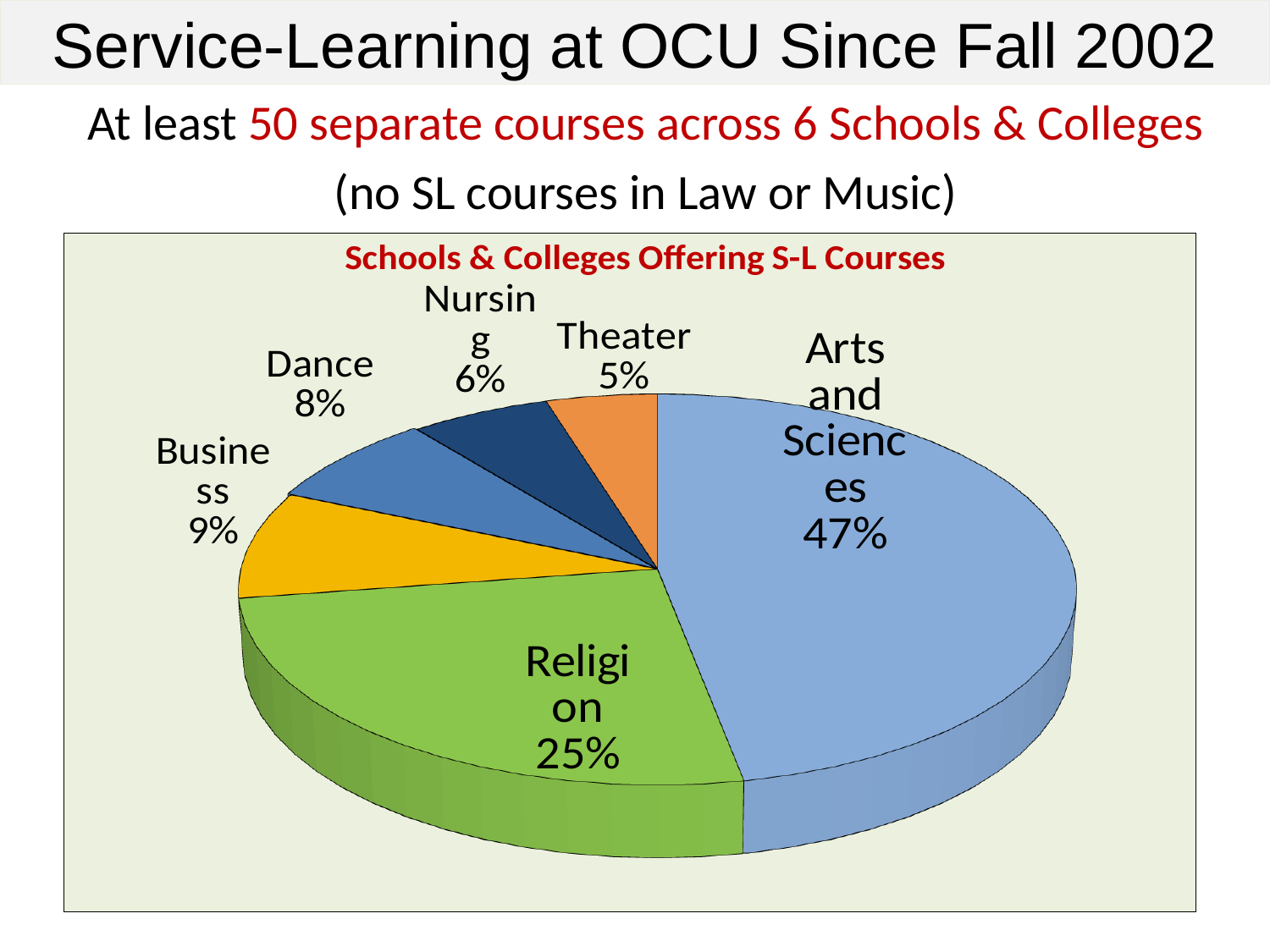

# Service-Learning at OCU Since Fall 2002
At least 50 separate courses across 6 Schools & Colleges
 (no SL courses in Law or Music)

[unsupported chart]